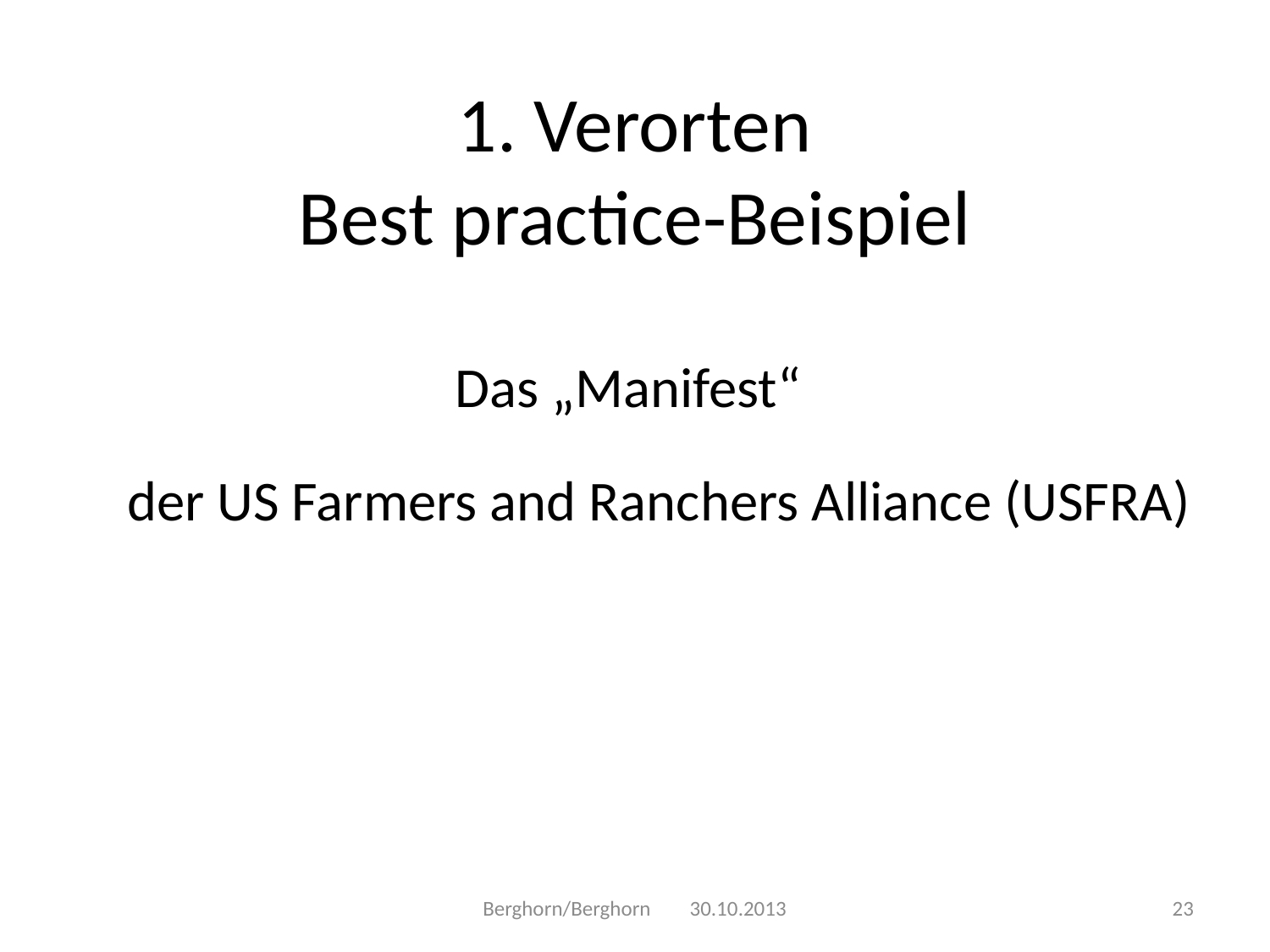

# 1. Verorten Best practice-Beispiel

Das „Manifest“
der US Farmers and Ranchers Alliance (USFRA)
Berghorn/Berghorn        30.10.2013
23